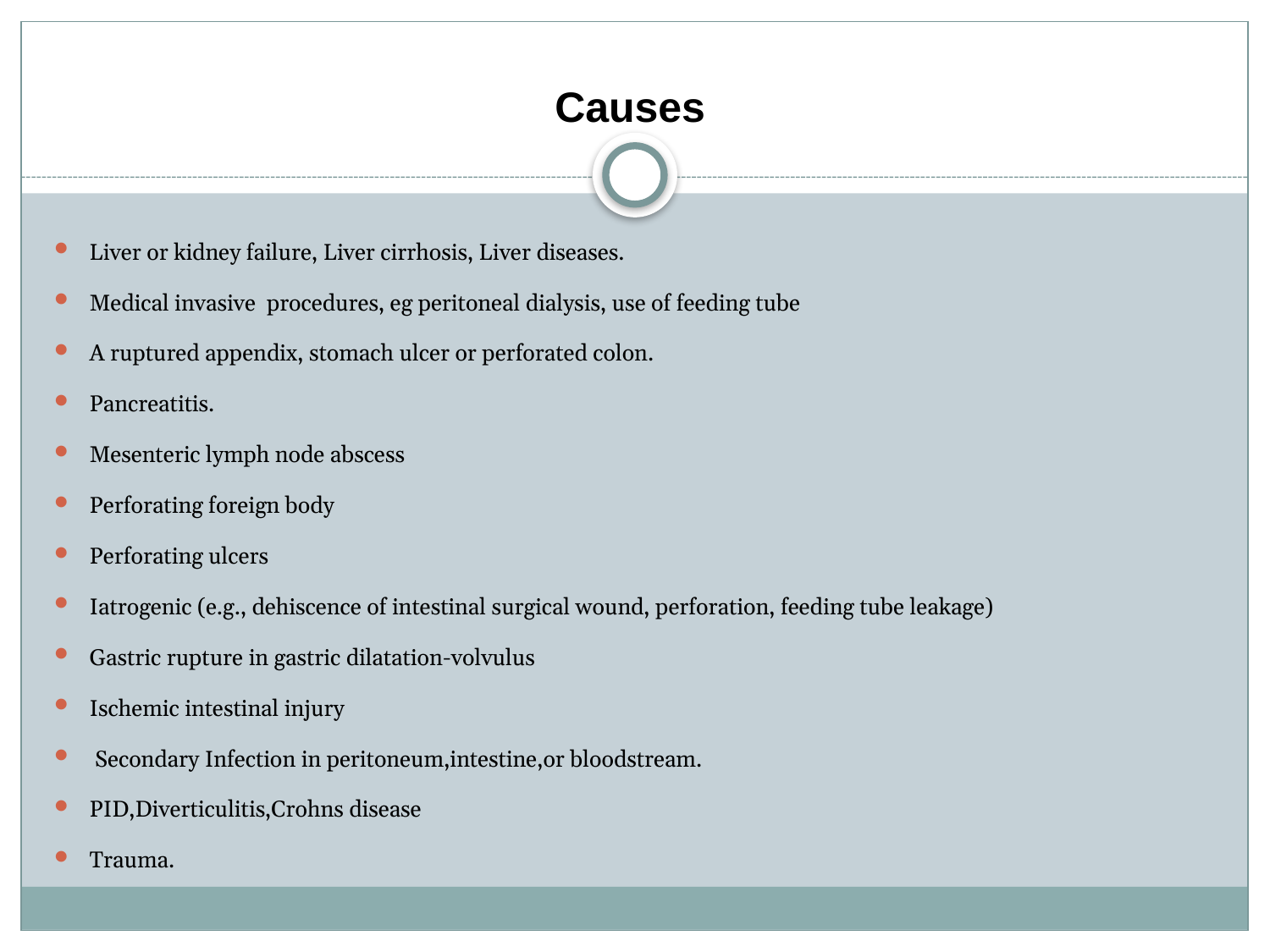

# Causes
Liver or kidney failure, Liver cirrhosis, Liver diseases.
Medical invasive  procedures, eg peritoneal dialysis, use of feeding tube
A ruptured appendix, stomach ulcer or perforated colon.
Pancreatitis.
Mesenteric lymph node abscess
Perforating foreign body
Perforating ulcers
Iatrogenic (e.g., dehiscence of intestinal surgical wound, perforation, feeding tube leakage)
Gastric rupture in gastric dilatation-volvulus
Ischemic intestinal injury
 Secondary Infection in peritoneum,intestine,or bloodstream.
PID,Diverticulitis,Crohns disease
Trauma.